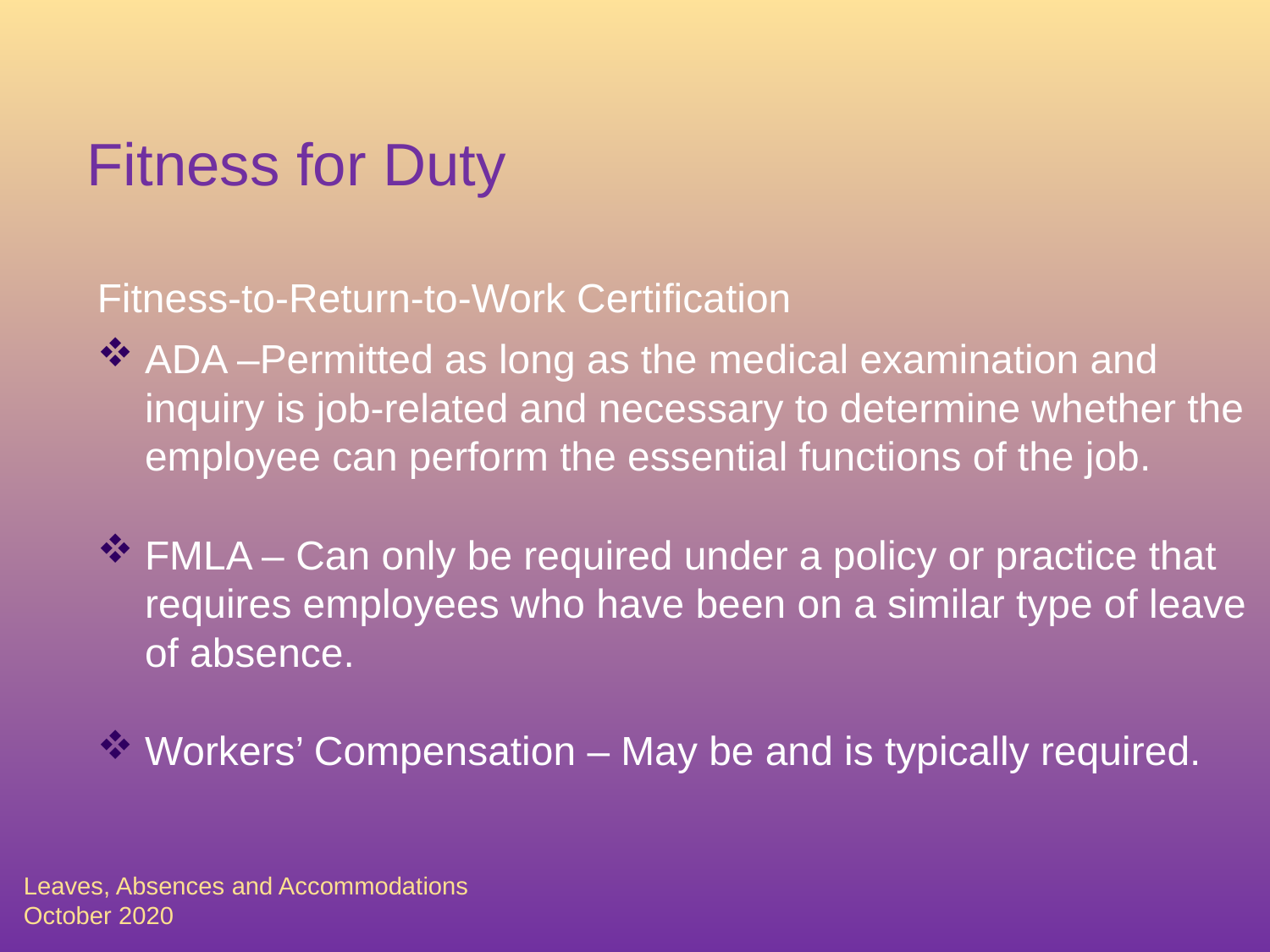

Fitness for Duty
Fitness-to-Return-to-Work Certification
ADA –Permitted as long as the medical examination and inquiry is job-related and necessary to determine whether the employee can perform the essential functions of the job.

FMLA – Can only be required under a policy or practice that requires employees who have been on a similar type of leave of absence.

Workers’ Compensation – May be and is typically required.

Leaves, Absences and Accommodations
October 2020